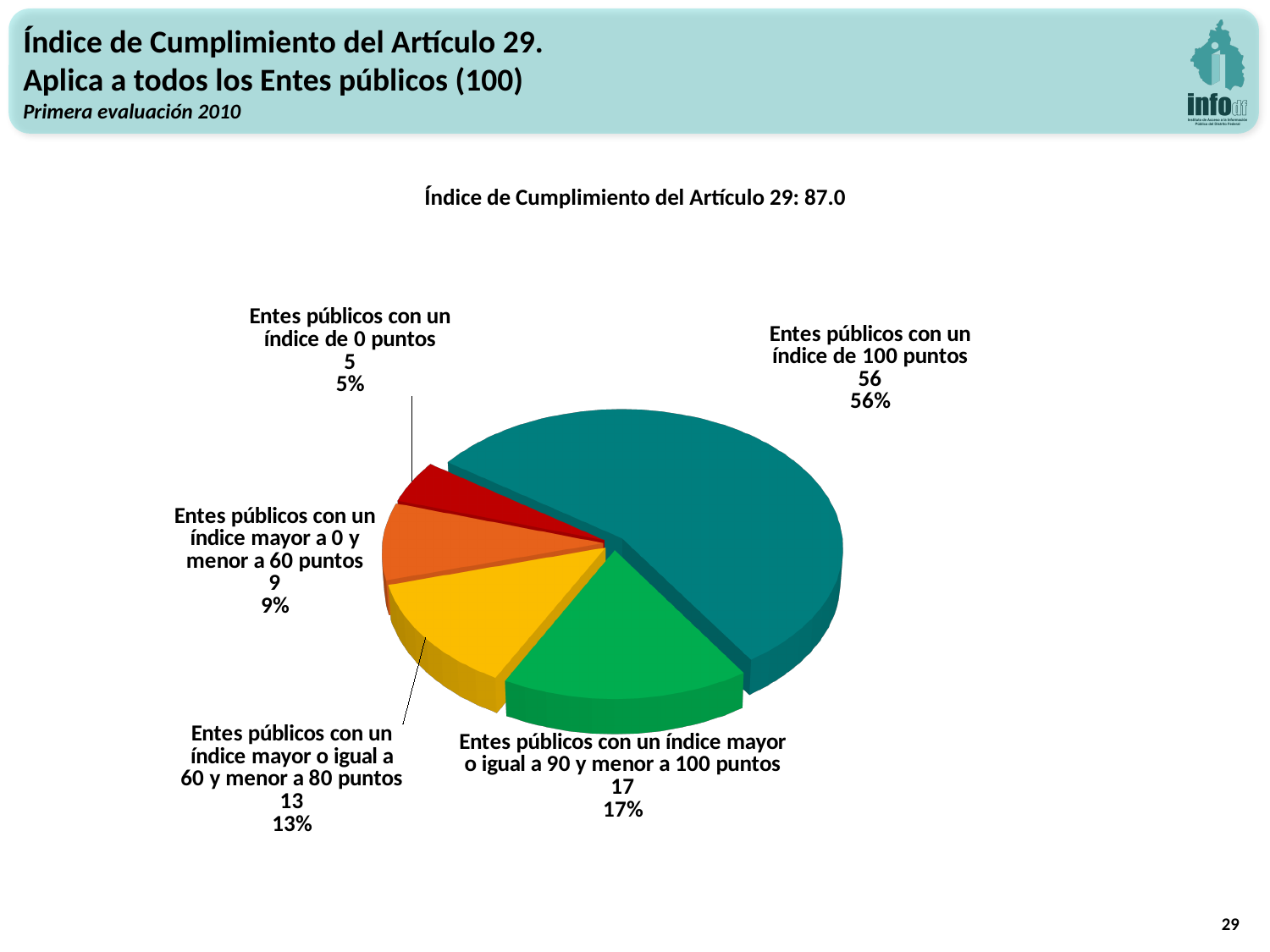

Índice de Cumplimiento del Artículo 29.
Aplica a todos los Entes públicos (100)
Primera evaluación 2010
Índice de Cumplimiento del Artículo 29: 87.0

[unsupported chart]

29